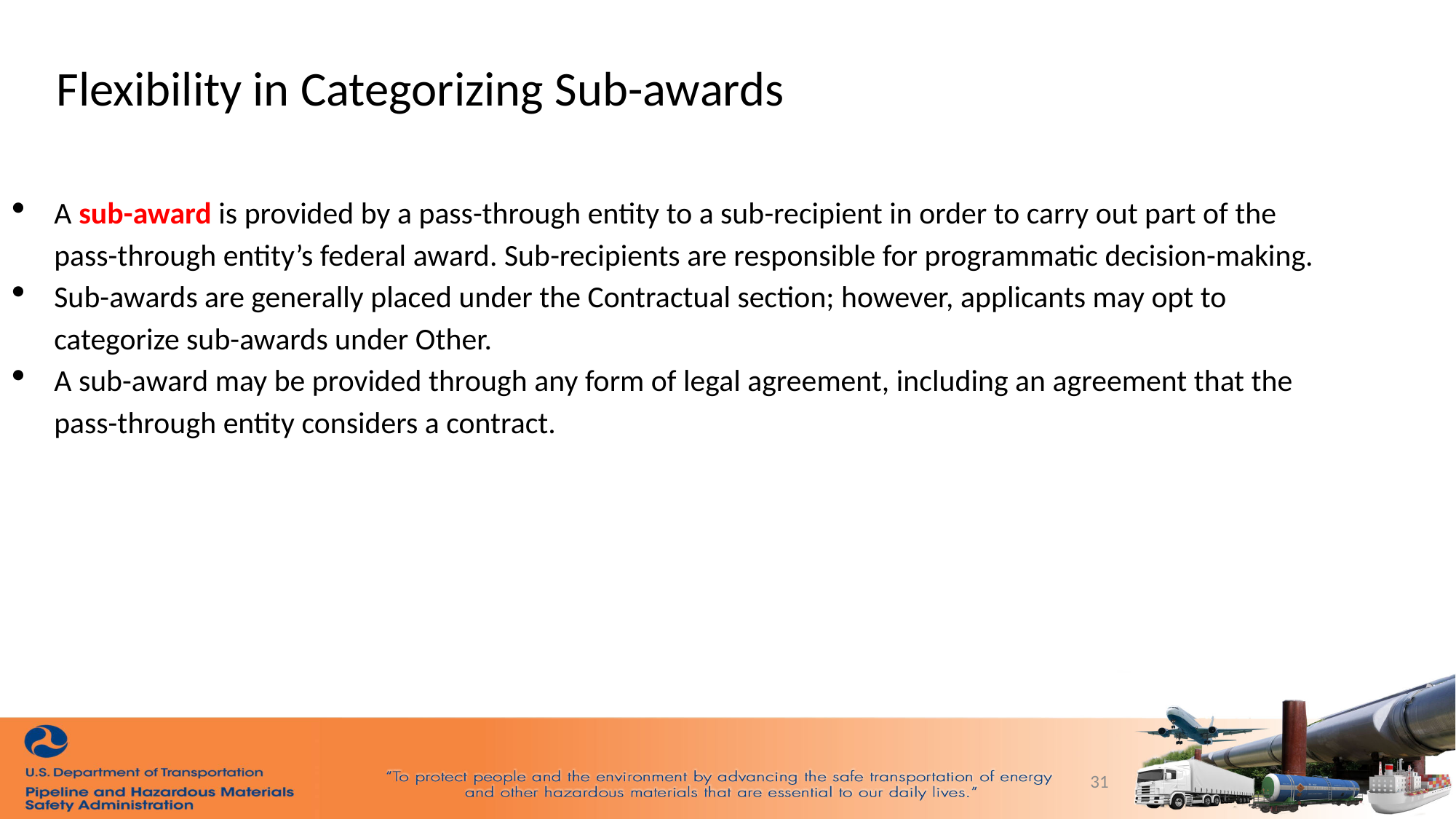

Flexibility in Categorizing Sub-awards

A sub-award is provided by a pass-through entity to a sub-recipient in order to carry out part of the pass-through entity’s federal award. Sub-recipients are responsible for programmatic decision-making.
Sub-awards are generally placed under the Contractual section; however, applicants may opt to categorize sub-awards under Other.
A sub-award may be provided through any form of legal agreement, including an agreement that the pass-through entity considers a contract.

31